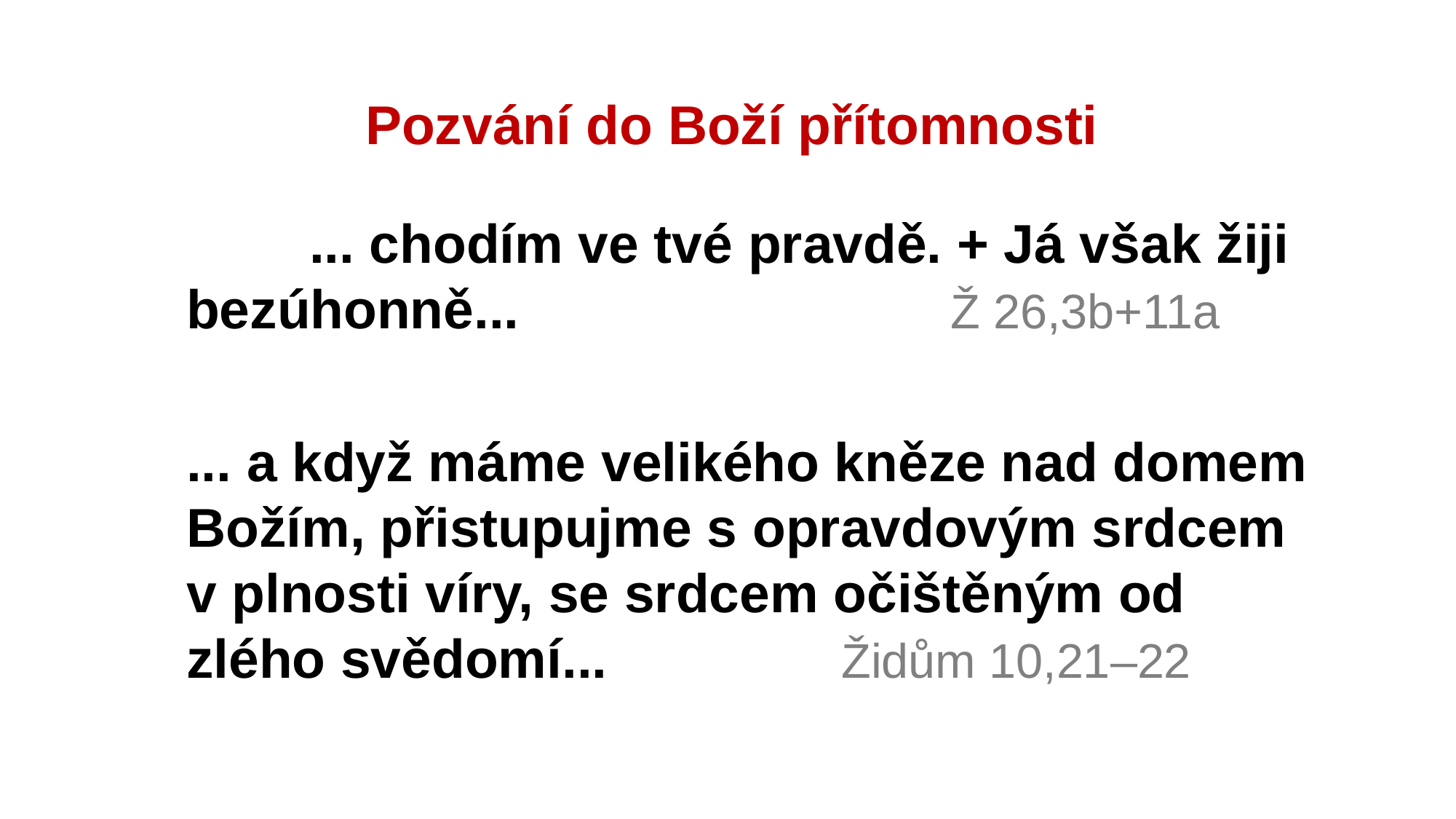

# Pozvání do Boží přítomnosti
		 ... chodím ve tvé pravdě. + Já však žiji bezúhonně... 				Ž 26,3b+11a

	... a když máme velikého kněze nad domem Božím, přistupujme s opravdovým srdcem v plnosti víry, se srdcem očištěným od zlého svědomí... 			Židům 10,21–22